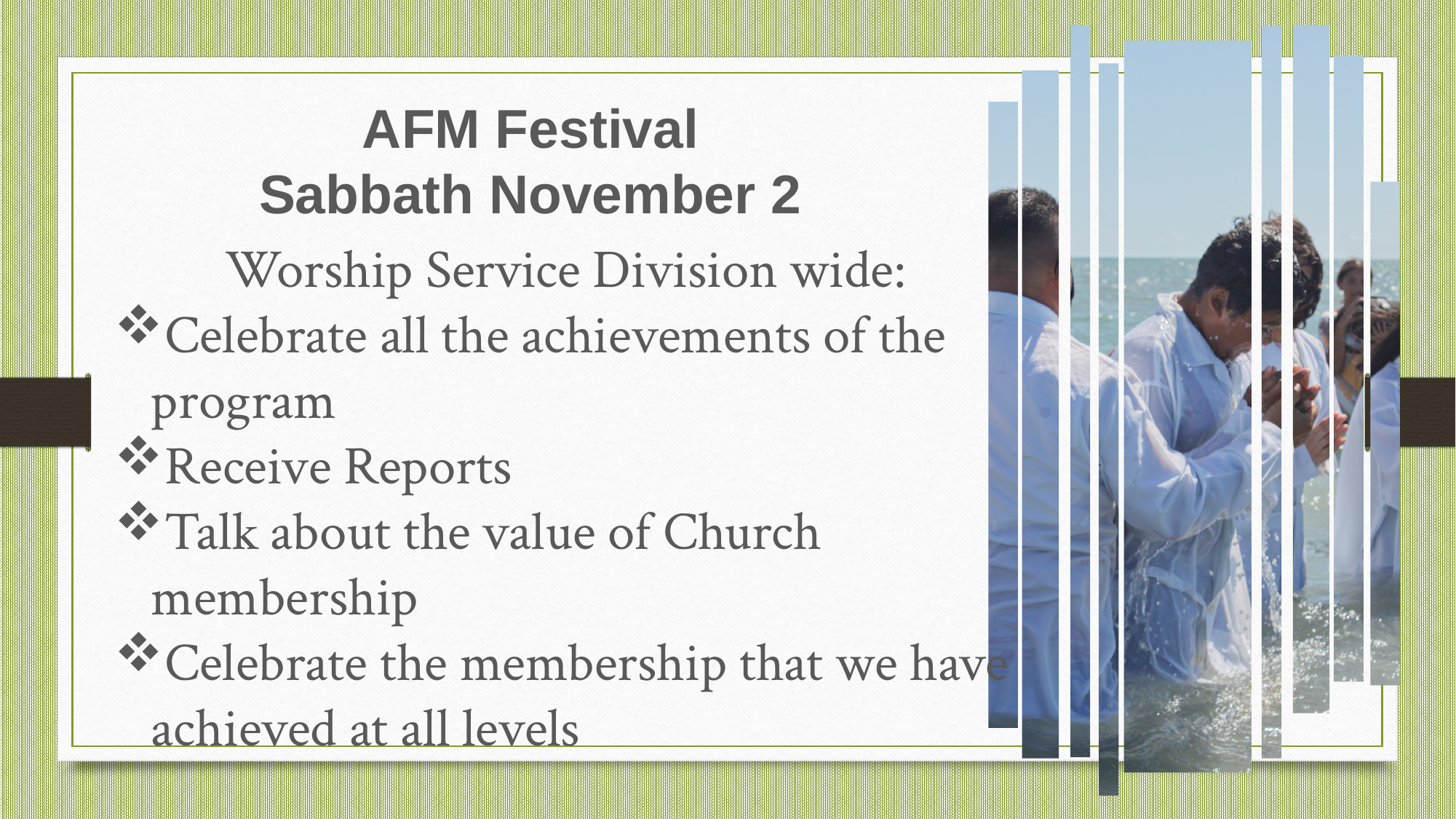

AFM Festival
Sabbath November 2
Worship Service Division wide:
Celebrate all the achievements of the program
Receive Reports
Talk about the value of Church membership
Celebrate the membership that we have achieved at all levels